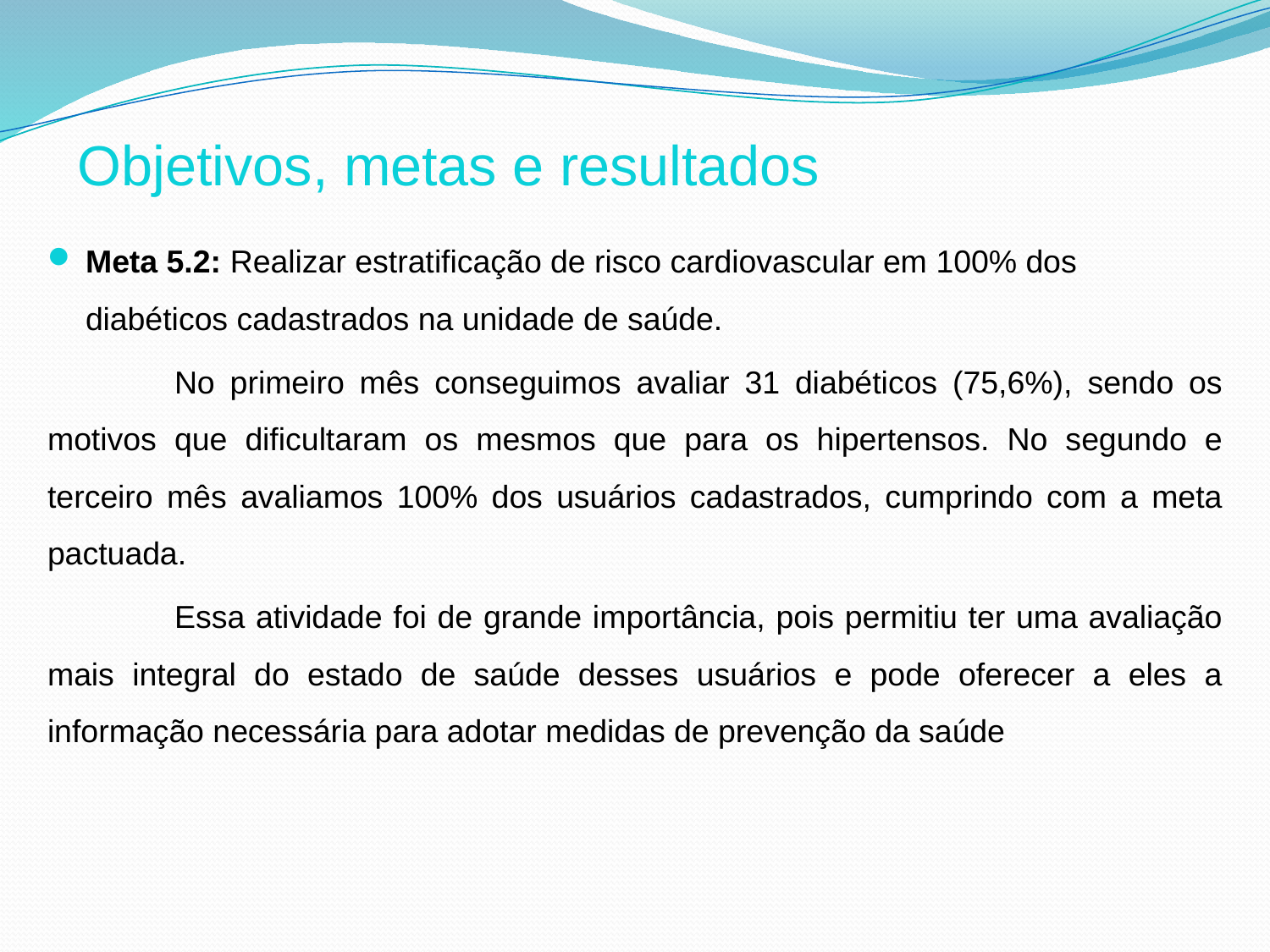

#
Objetivos, metas e resultados
Meta 5.2: Realizar estratificação de risco cardiovascular em 100% dos diabéticos cadastrados na unidade de saúde.
	No primeiro mês conseguimos avaliar 31 diabéticos (75,6%), sendo os motivos que dificultaram os mesmos que para os hipertensos. No segundo e terceiro mês avaliamos 100% dos usuários cadastrados, cumprindo com a meta pactuada.
	Essa atividade foi de grande importância, pois permitiu ter uma avaliação mais integral do estado de saúde desses usuários e pode oferecer a eles a informação necessária para adotar medidas de prevenção da saúde